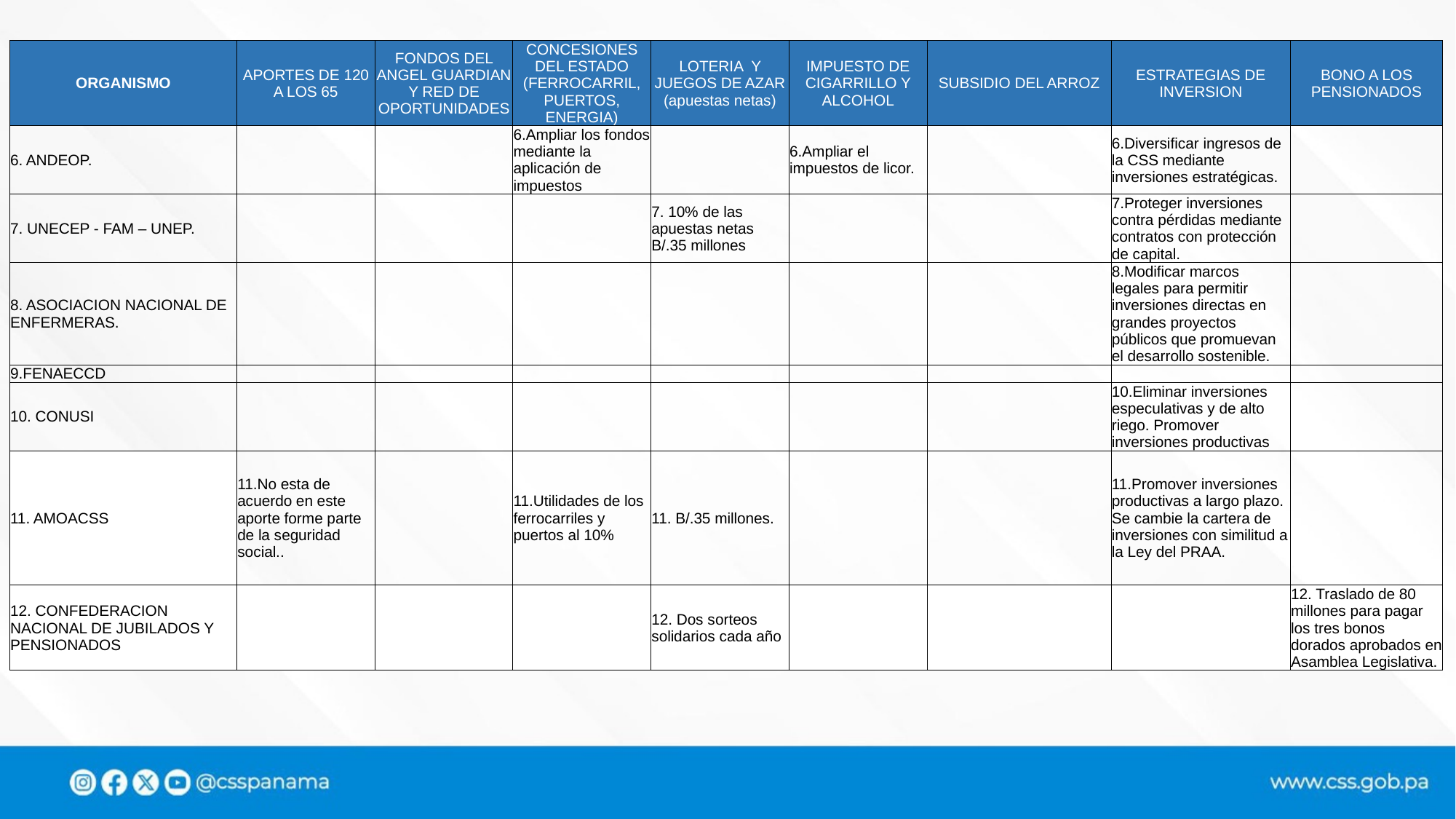

| ORGANISMO | APORTES DE 120 A LOS 65 | FONDOS DEL ANGEL GUARDIAN Y RED DE OPORTUNIDADES | CONCESIONES DEL ESTADO (FERROCARRIL, PUERTOS, ENERGIA) | LOTERIA Y JUEGOS DE AZAR (apuestas netas) | IMPUESTO DE CIGARRILLO Y ALCOHOL | SUBSIDIO DEL ARROZ | ESTRATEGIAS DE INVERSION | BONO A LOS PENSIONADOS |
| --- | --- | --- | --- | --- | --- | --- | --- | --- |
| 6. ANDEOP. |  |  | 6.Ampliar los fondos mediante la aplicación de impuestos |  | 6.Ampliar el impuestos de licor. |  | 6.Diversificar ingresos de la CSS mediante inversiones estratégicas. |  |
| 7. UNECEP - FAM – UNEP. |  |  |  | 7. 10% de las apuestas netas B/.35 millones |  |  | 7.Proteger inversiones contra pérdidas mediante contratos con protección de capital. |  |
| 8. ASOCIACION NACIONAL DE ENFERMERAS. |  |  |  |  |  |  | 8.Modificar marcos legales para permitir inversiones directas en grandes proyectos públicos que promuevan el desarrollo sostenible. |  |
| 9.FENAECCD |  |  |  |  |  |  |  |  |
| 10. CONUSI |  |  |  |  |  |  | 10.Eliminar inversiones especulativas y de alto riego. Promover inversiones productivas |  |
| 11. AMOACSS | 11.No esta de acuerdo en este aporte forme parte de la seguridad social.. |  | 11.Utilidades de los ferrocarriles y puertos al 10% | 11. B/.35 millones. |  |  | 11.Promover inversiones productivas a largo plazo. Se cambie la cartera de inversiones con similitud a la Ley del PRAA. |  |
| 12. CONFEDERACION NACIONAL DE JUBILADOS Y PENSIONADOS |  |  |  | 12. Dos sorteos solidarios cada año |  |  |  | 12. Traslado de 80 millones para pagar los tres bonos dorados aprobados en Asamblea Legislativa. |